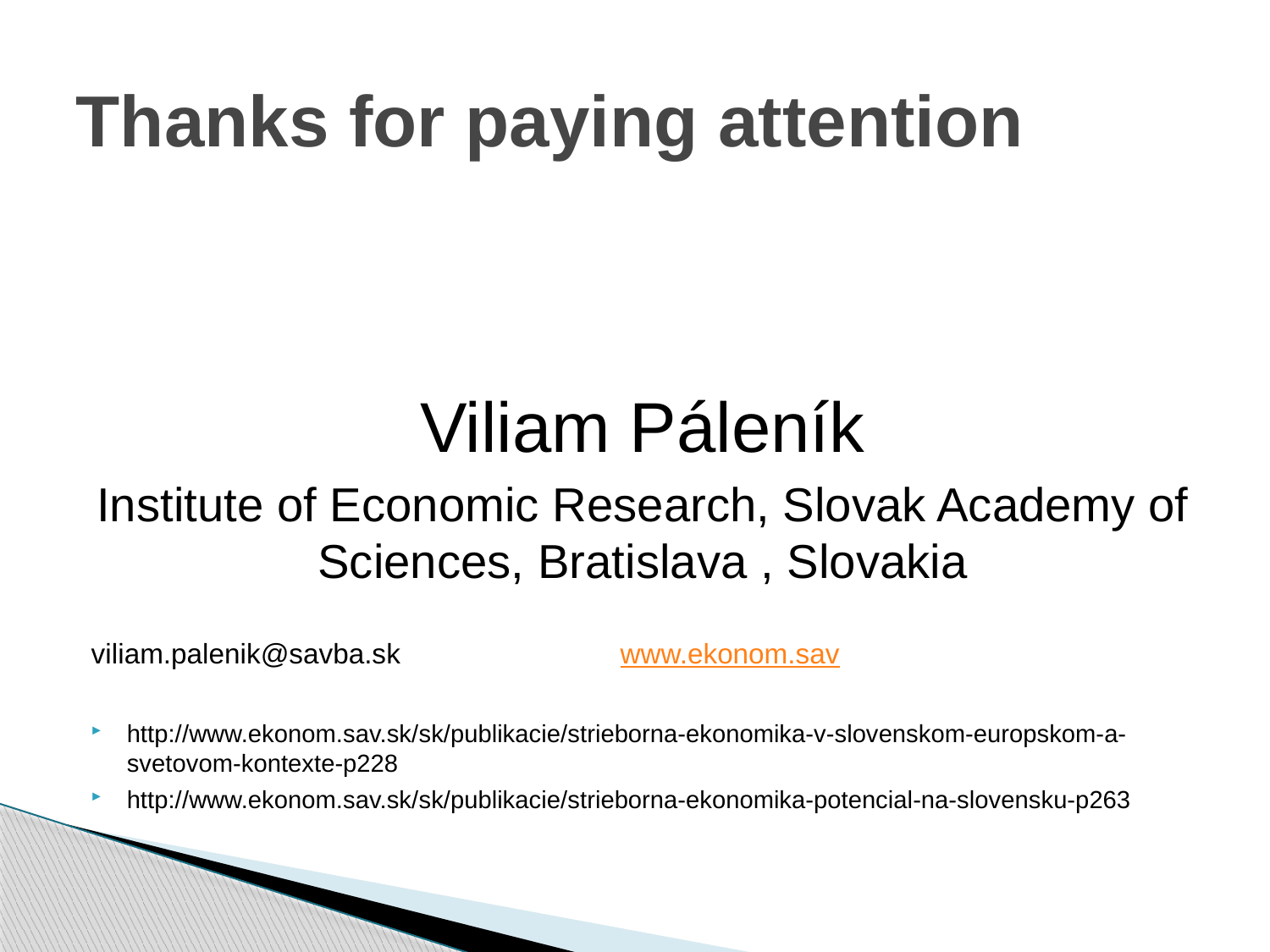

# Thanks for paying attention
Viliam Páleník
Institute of Economic Research, Slovak Academy of Sciences, Bratislava , Slovakia

viliam.palenik@savba.sk                            www.ekonom.sav

http://www.ekonom.sav.sk/sk/publikacie/strieborna-ekonomika-v-slovenskom-europskom-a-svetovom-kontexte-p228
http://www.ekonom.sav.sk/sk/publikacie/strieborna-ekonomika-potencial-na-slovensku-p263